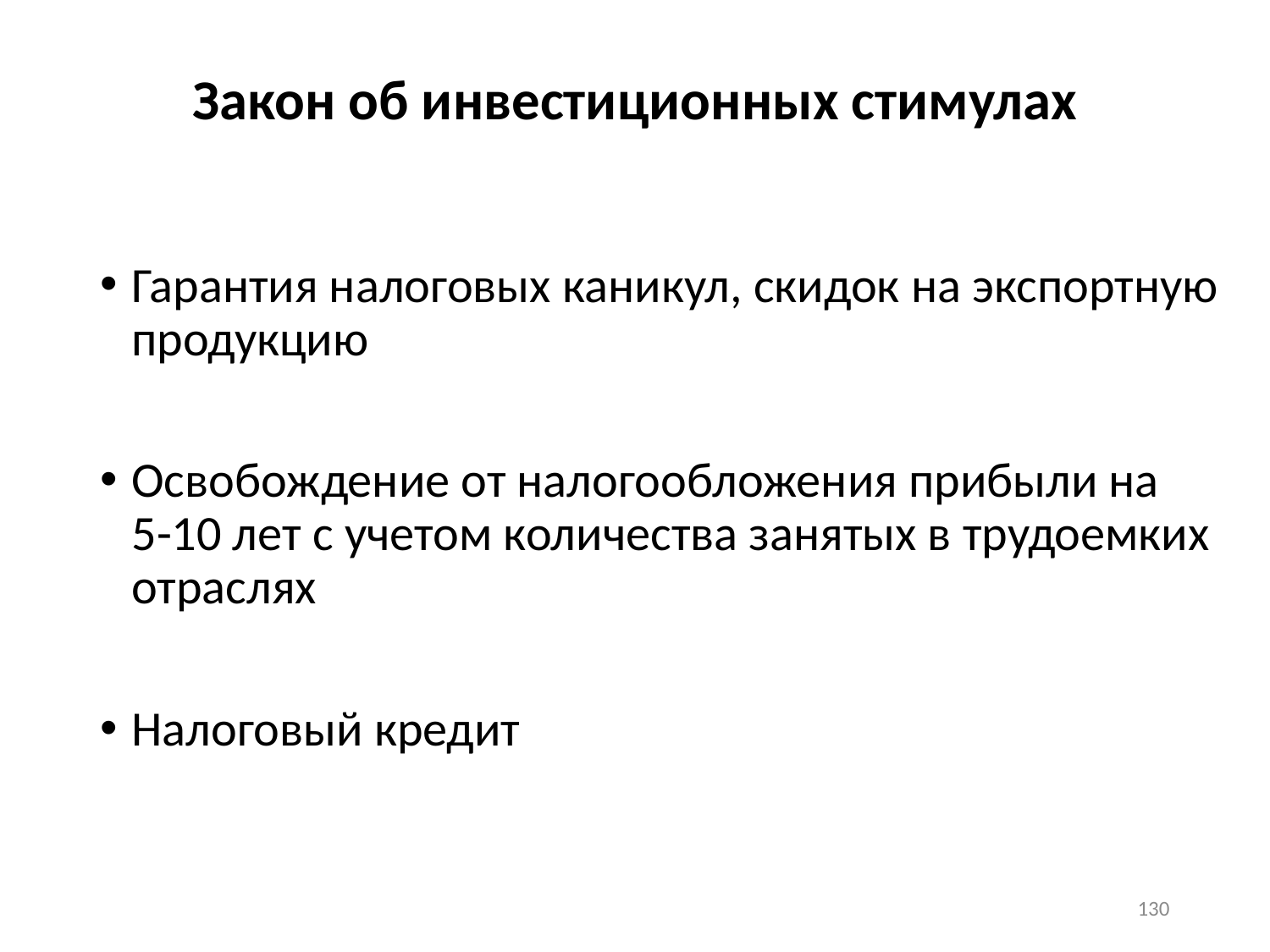

# Закон об инвестиционных стимулах
Гарантия налоговых каникул, скидок на экспортную продукцию

Освобождение от налогообложения прибыли на    5-10 лет с учетом количества занятых в трудоемких отраслях

Налоговый кредит

130